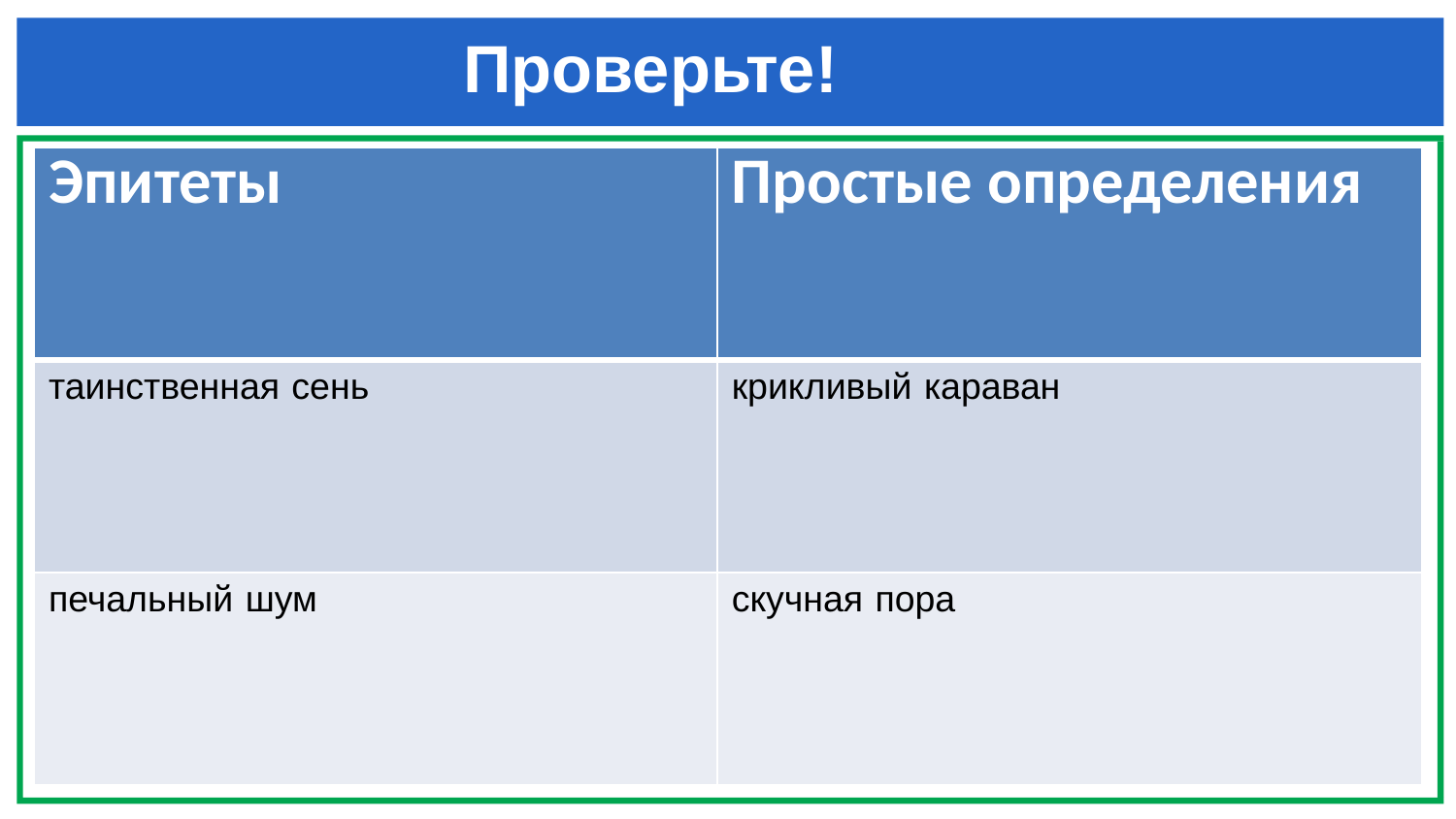

# Проверьте!
| Эпитеты | Простые определения |
| --- | --- |
| таинственная сень | крикливый караван |
| печальный шум | скучная пора |